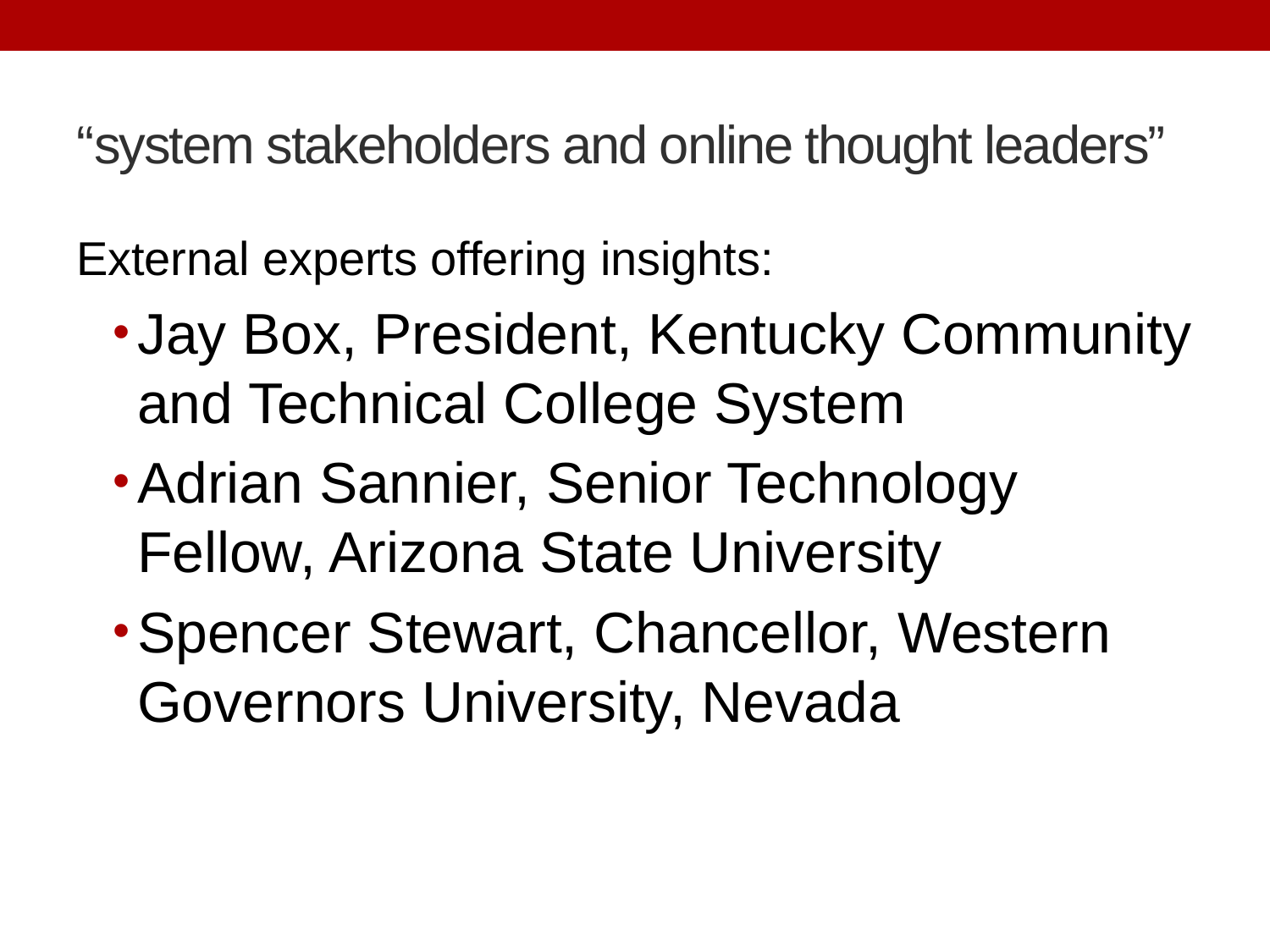

# “system stakeholders and online thought leaders”
External experts offering insights:
Jay Box, President, Kentucky Community and Technical College System
Adrian Sannier, Senior Technology Fellow, Arizona State University
Spencer Stewart, Chancellor, Western Governors University, Nevada